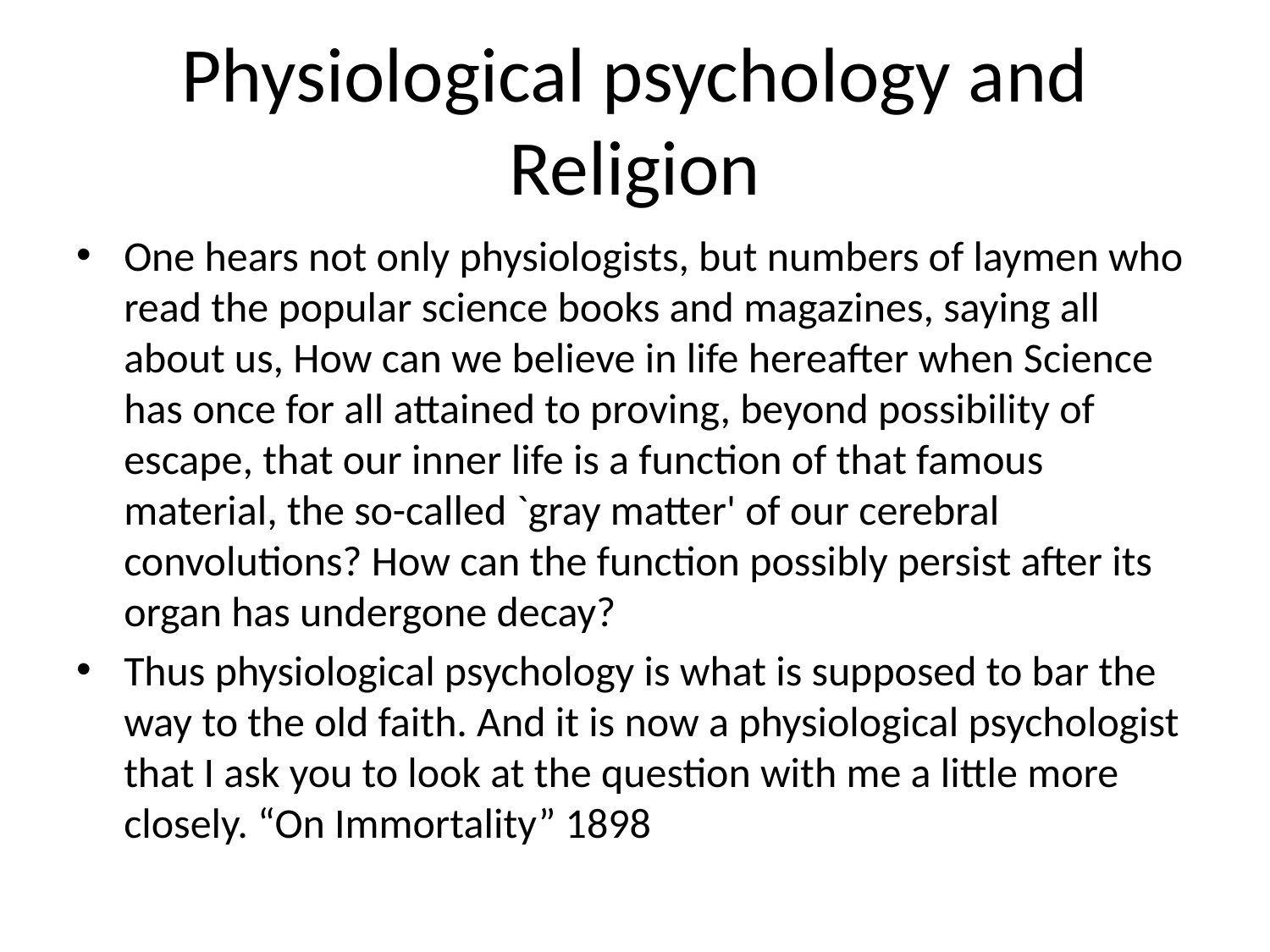

# Physiological psychology and Religion
One hears not only physiologists, but numbers of laymen who read the popular science books and magazines, saying all about us, How can we believe in life hereafter when Science has once for all attained to proving, beyond possibility of escape, that our inner life is a function of that famous material, the so-called `gray matter' of our cerebral convolutions? How can the function possibly persist after its organ has undergone decay?
Thus physiological psychology is what is supposed to bar the way to the old faith. And it is now a physiological psychologist that I ask you to look at the question with me a little more closely. “On Immortality” 1898